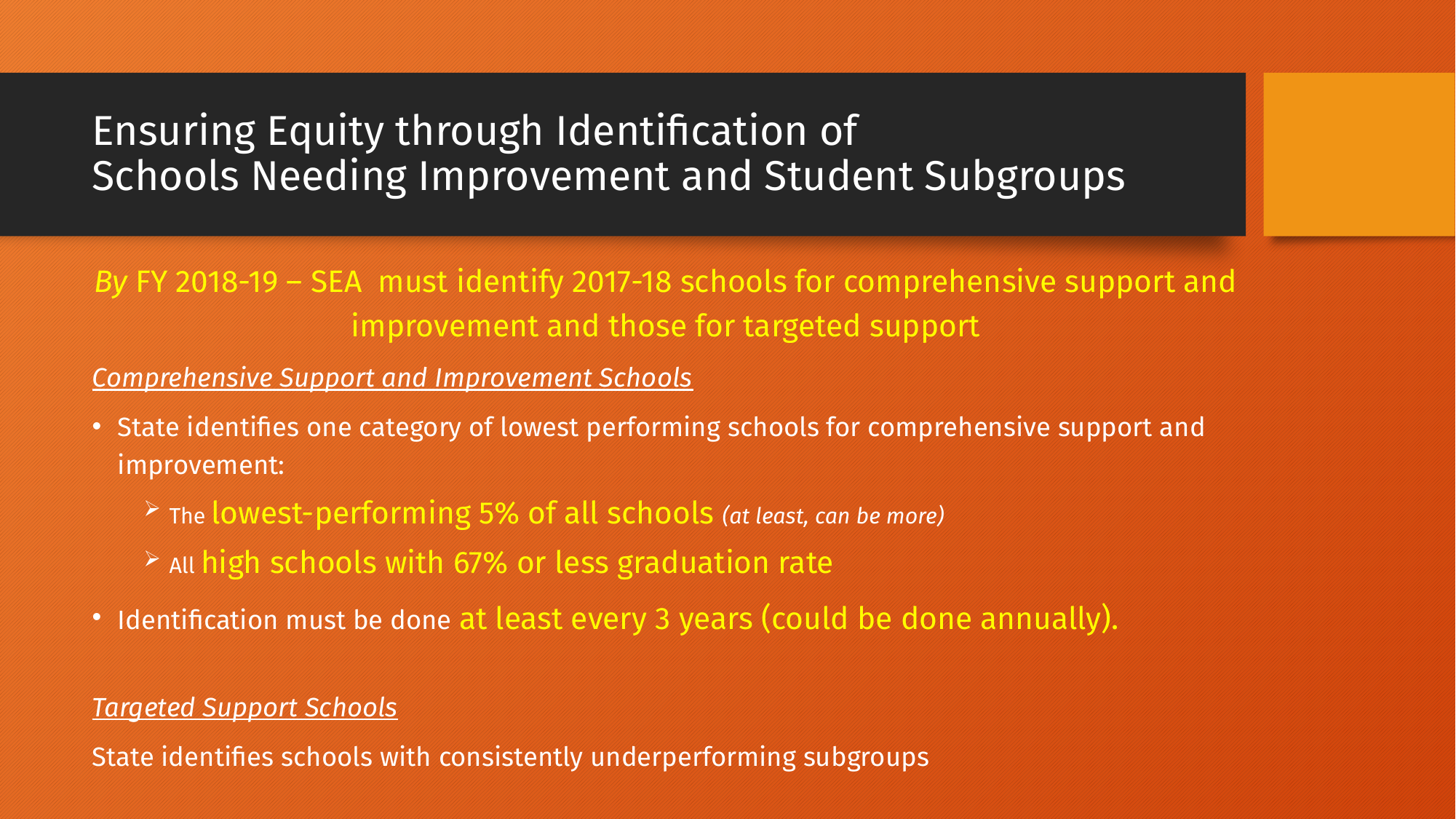

# Ensuring Equity through Identification of Schools Needing Improvement and Student Subgroups
By FY 2018-19 – SEA  must identify 2017-18 schools for comprehensive support and improvement and those for targeted support
Comprehensive Support and Improvement Schools
State identifies one category of lowest performing schools for comprehensive support and improvement:
The lowest-performing 5% of all schools (at least, can be more)
All high schools with 67% or less graduation rate
Identification must be done at least every 3 years (could be done annually).

Targeted Support Schools
State identifies schools with consistently underperforming subgroups